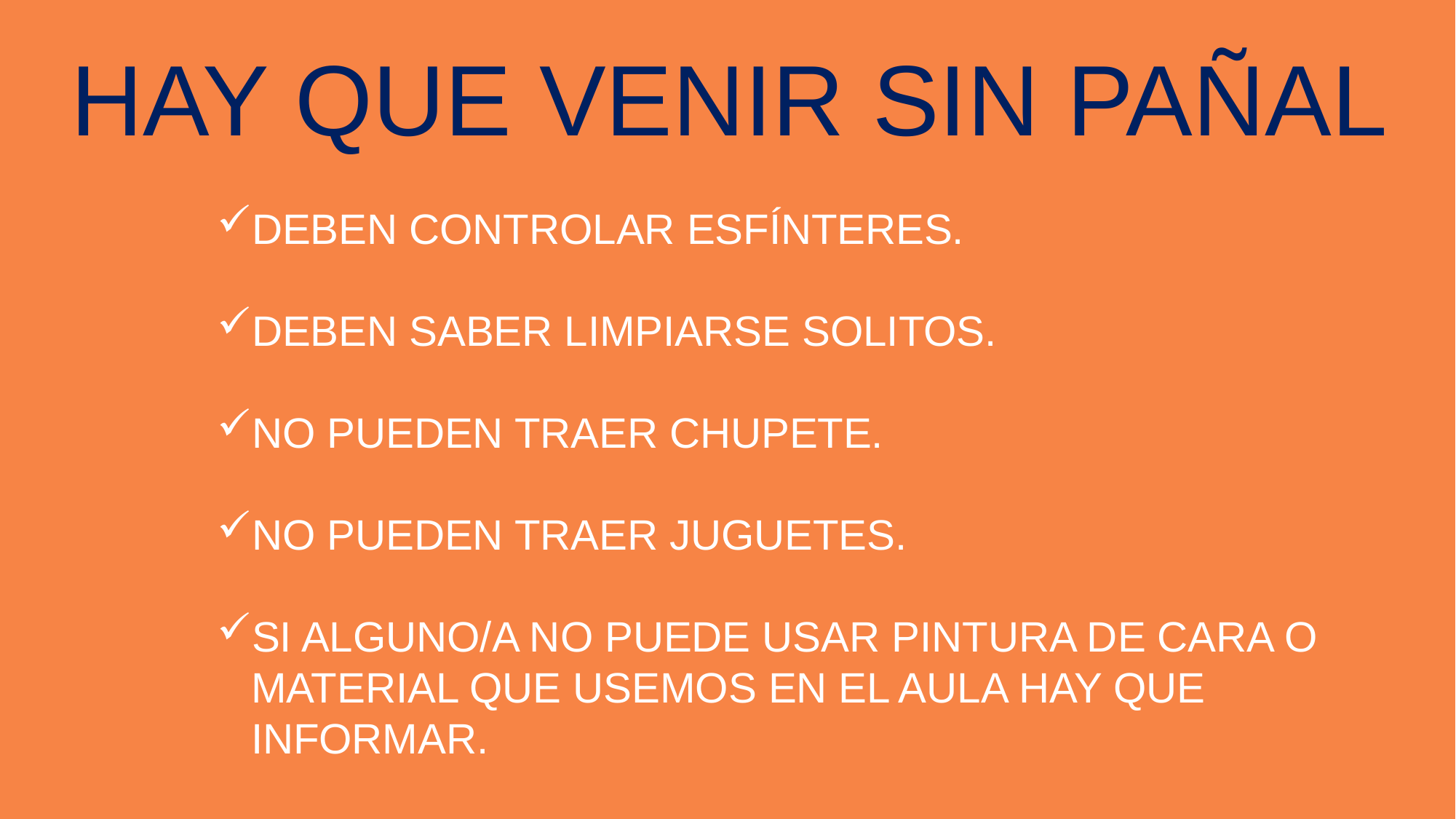

HAY QUE VENIR SIN PAÑAL
DEBEN CONTROLAR ESFÍNTERES.

DEBEN SABER LIMPIARSE SOLITOS.

NO PUEDEN TRAER CHUPETE.

NO PUEDEN TRAER JUGUETES.

SI ALGUNO/A NO PUEDE USAR PINTURA DE CARA O  MATERIAL QUE USEMOS EN EL AULA HAY QUE INFORMAR.